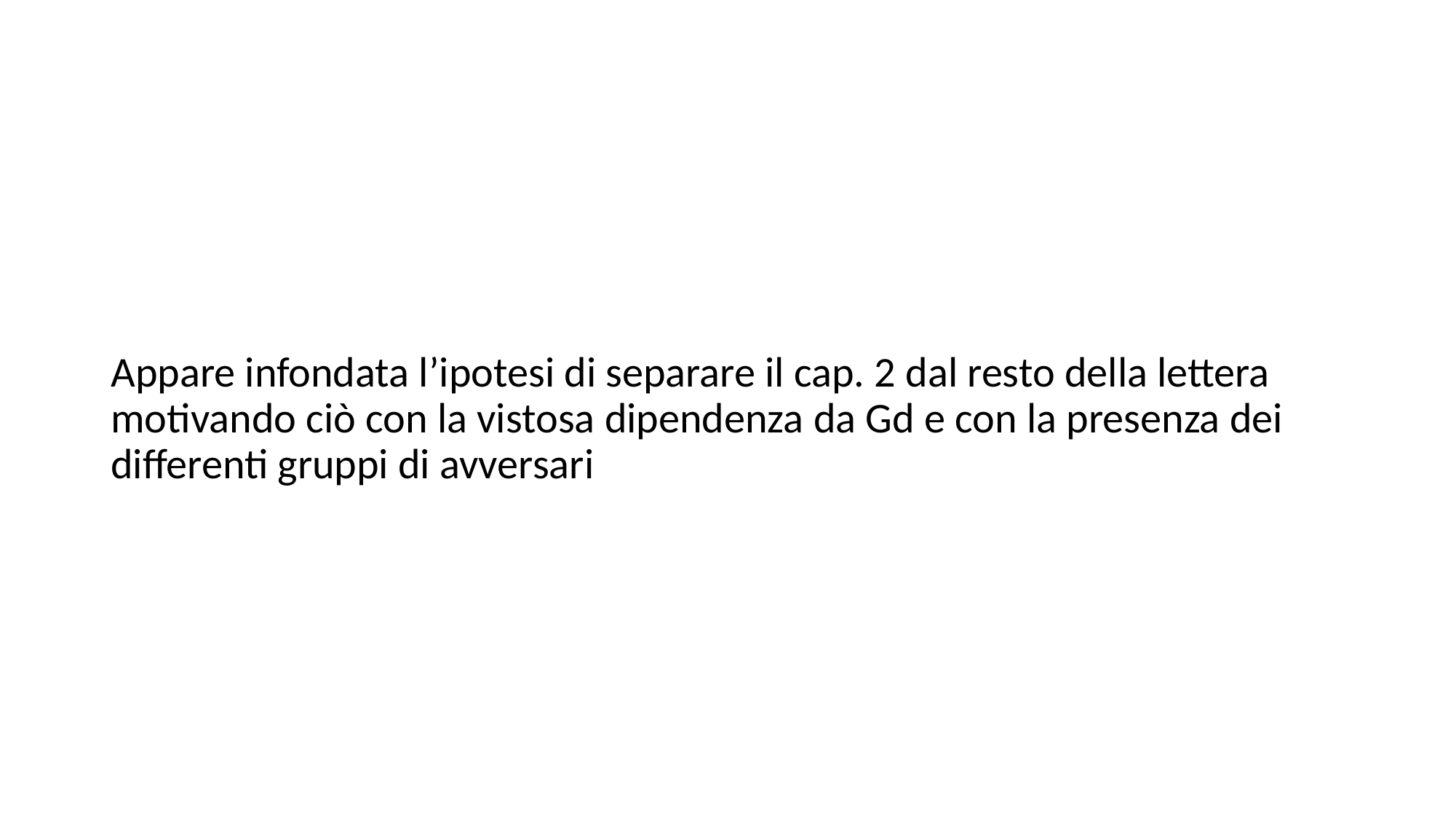

#

Appare infondata l’ipotesi di separare il cap. 2 dal resto della lettera motivando ciò con la vistosa dipendenza da Gd e con la presenza dei differenti gruppi di avversari